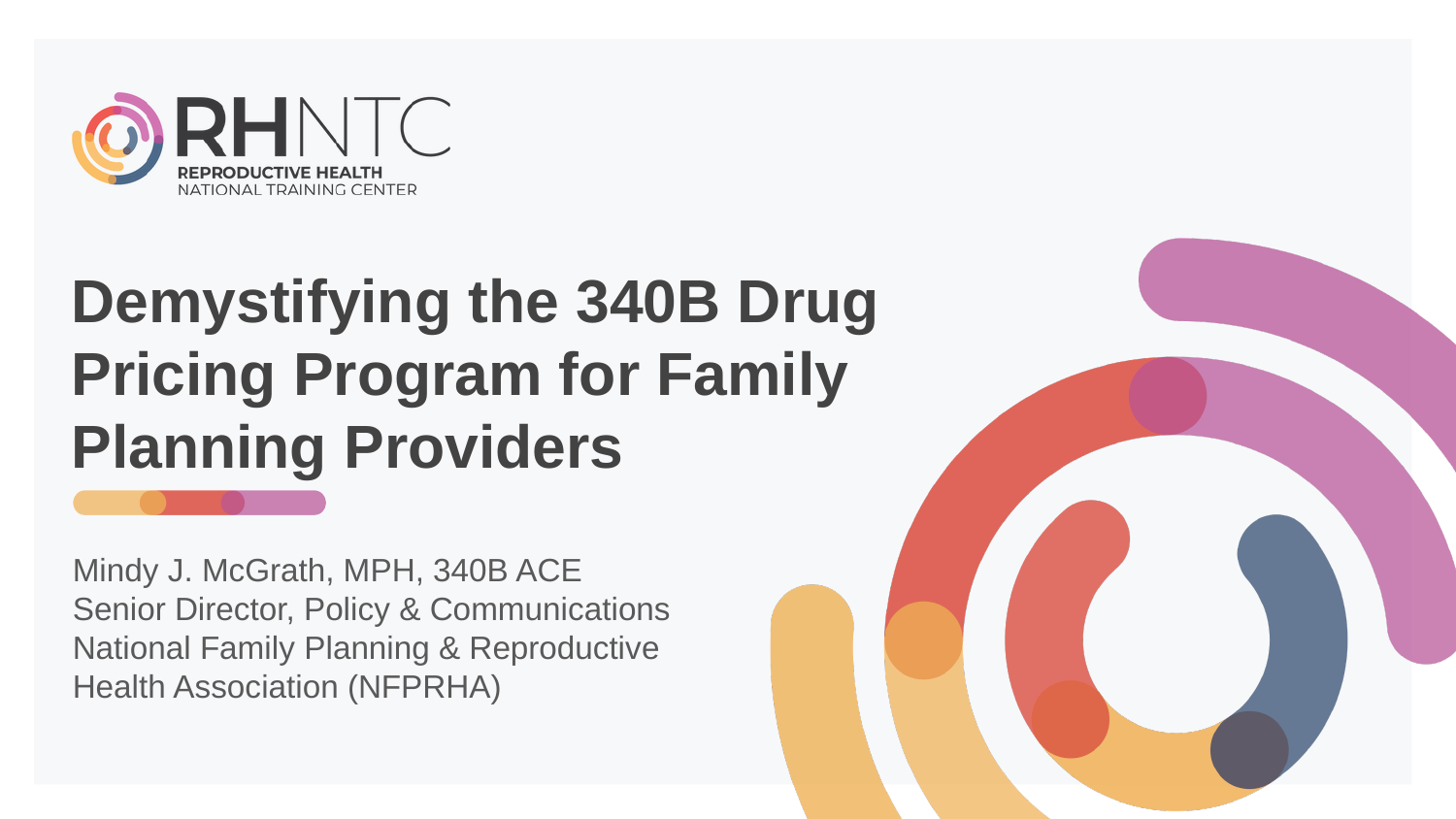

# Demystifying the 340B Drug Pricing Program for Family Planning Providers
Mindy J. McGrath, MPH, 340B ACE
Senior Director, Policy & Communications
National Family Planning & Reproductive
Health Association (NFPRHA)